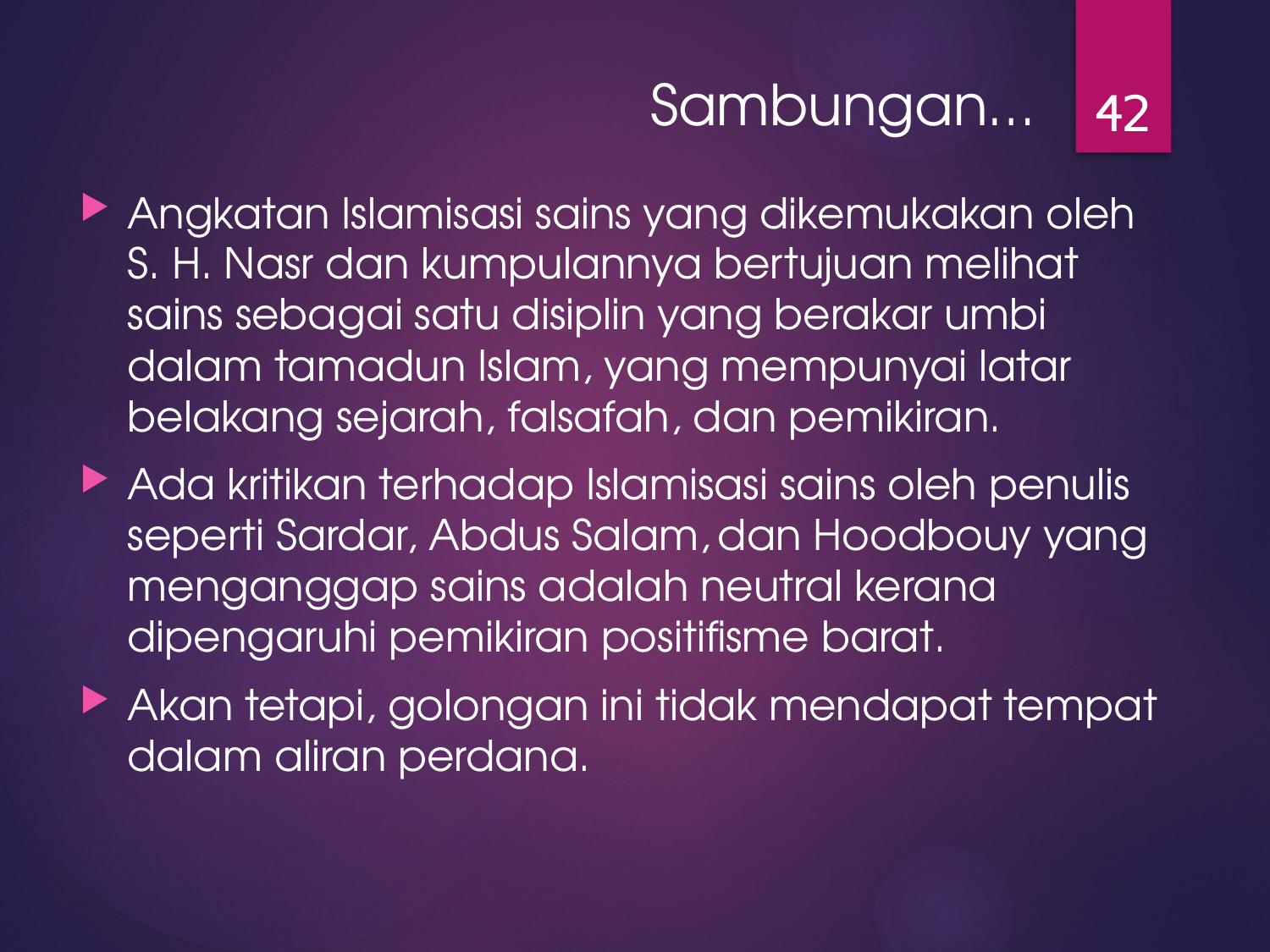

42
# Sambungan…
Angkatan Islamisasi sains yang dikemukakan oleh S. H. Nasr dan kumpulannya bertujuan melihat sains sebagai satu disiplin yang berakar umbi dalam tamadun Islam, yang mempunyai latar belakang sejarah, falsafah, dan pemikiran.
Ada kritikan terhadap Islamisasi sains oleh penulis seperti Sardar, Abdus Salam, dan Hoodbouy yang menganggap sains adalah neutral kerana dipengaruhi pemikiran positifisme barat.
Akan tetapi, golongan ini tidak mendapat tempat dalam aliran perdana.